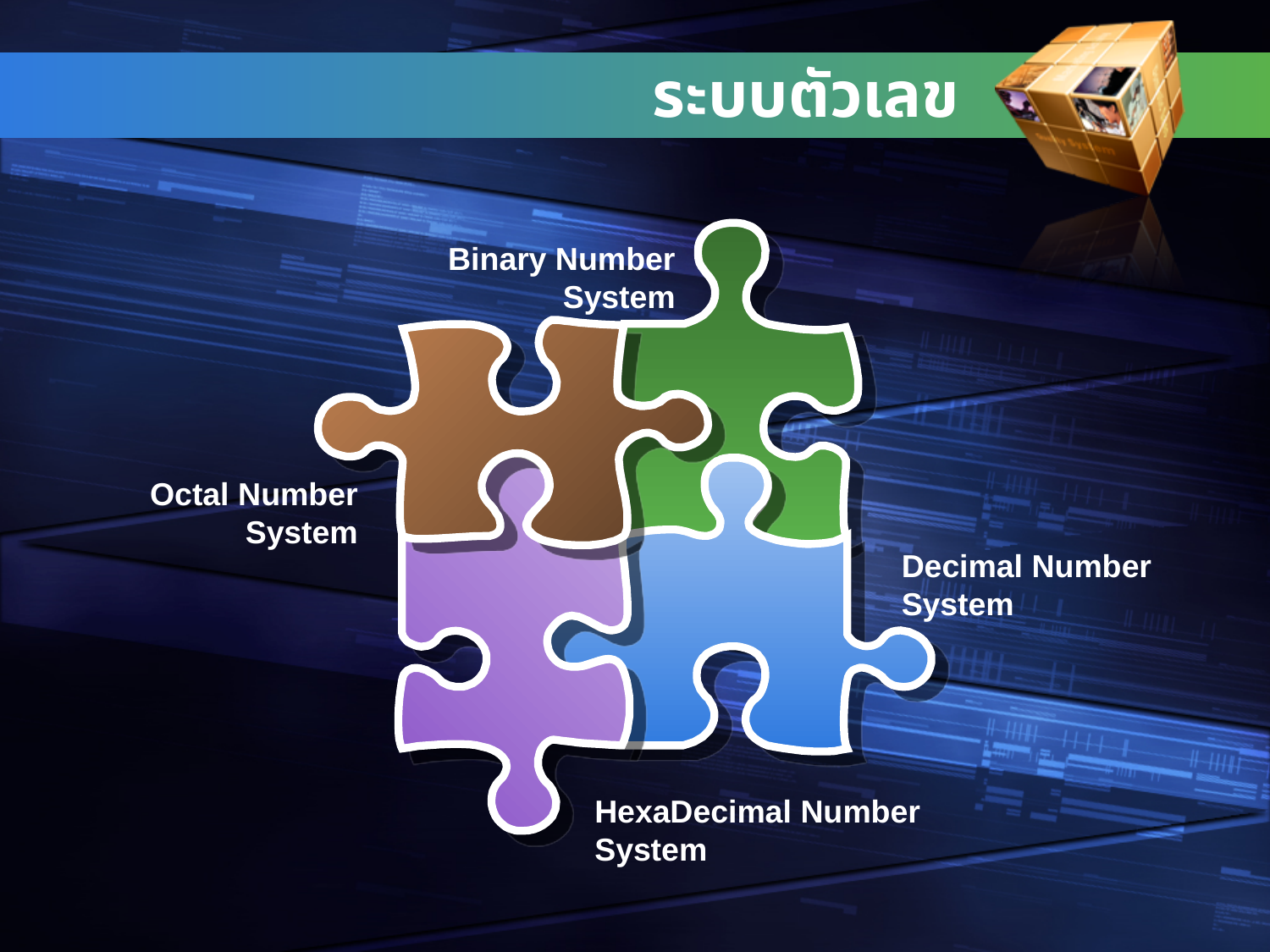

# ระบบตัวเลข

Binary Number System
Octal Number System
Decimal Number System
HexaDecimal Number System